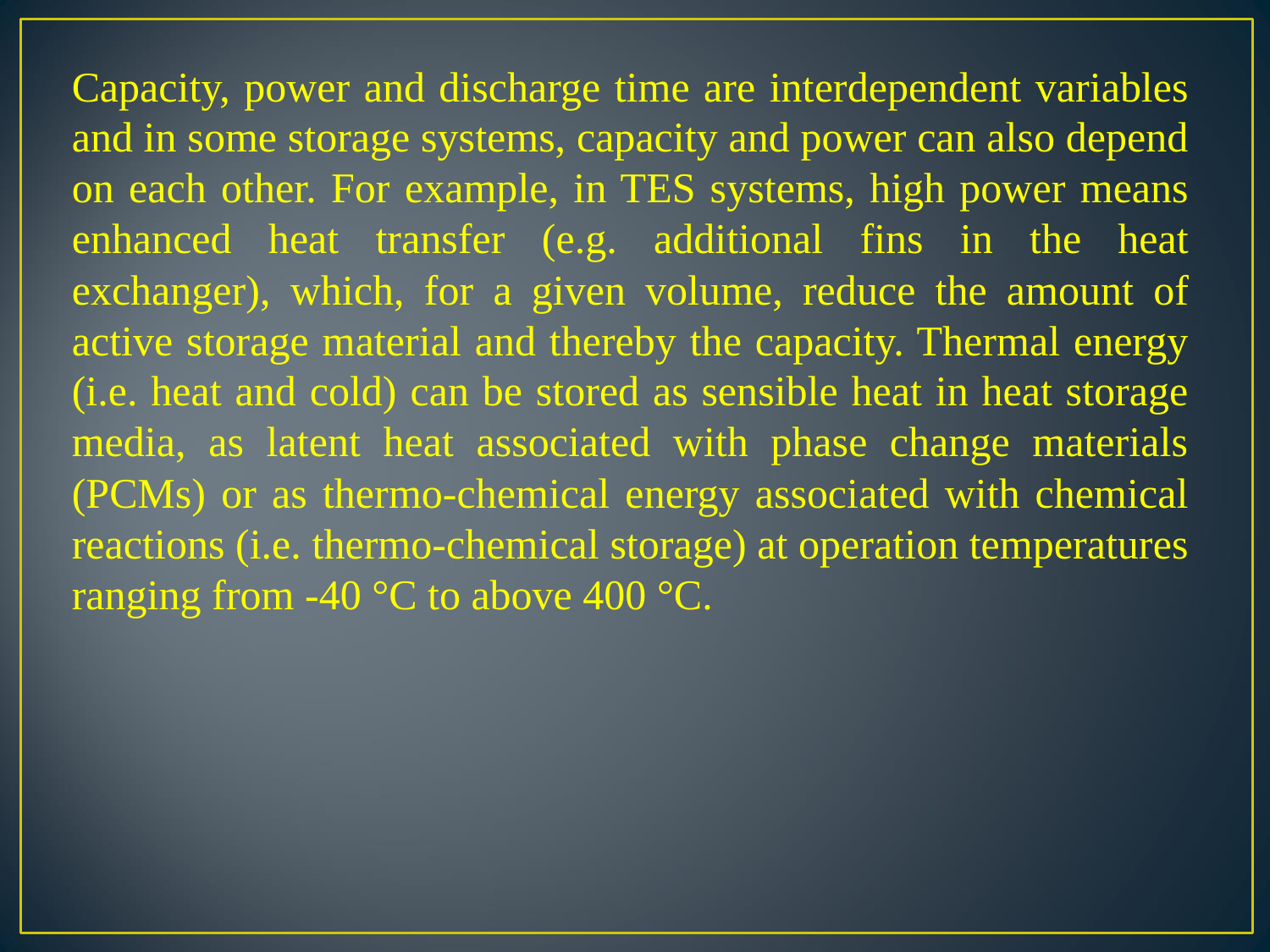

Capacity, power and discharge time are interdependent variables and in some storage systems, capacity and power can also depend on each other. For example, in TES systems, high power means enhanced heat transfer (e.g. additional fins in the heat exchanger), which, for a given volume, reduce the amount of active storage material and thereby the capacity. Thermal energy (i.e. heat and cold) can be stored as sensible heat in heat storage media, as latent heat associated with phase change materials (PCMs) or as thermo-chemical energy associated with chemical reactions (i.e. thermo-chemical storage) at operation temperatures ranging from -40 °C to above 400 °C.